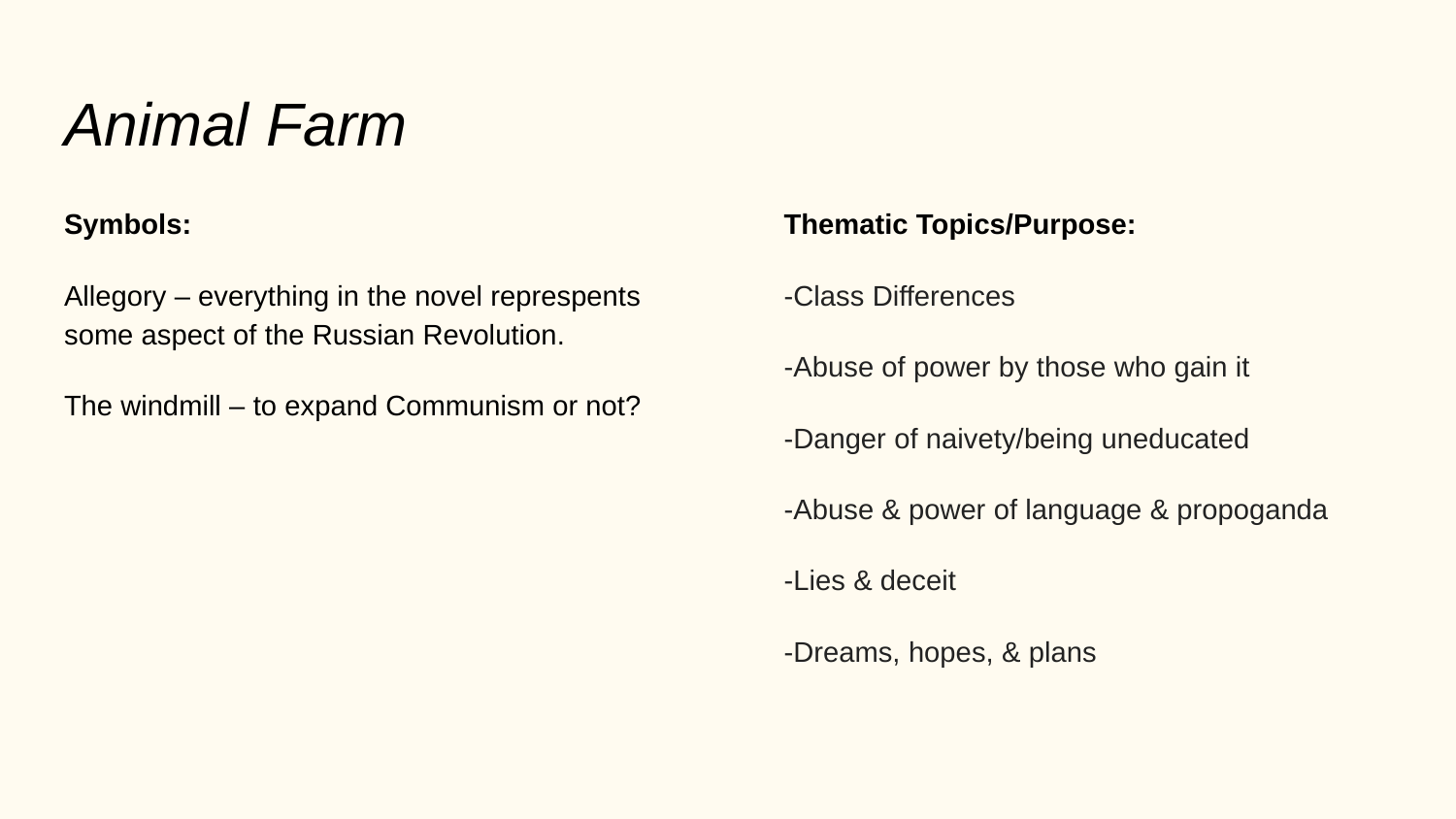

# Animal Farm
Symbols:
Allegory – everything in the novel represpents some aspect of the Russian Revolution.
The windmill – to expand Communism or not?
Thematic Topics/Purpose:
-Class Differences
-Abuse of power by those who gain it
-Danger of naivety/being uneducated
-Abuse & power of language & propoganda
-Lies & deceit
-Dreams, hopes, & plans